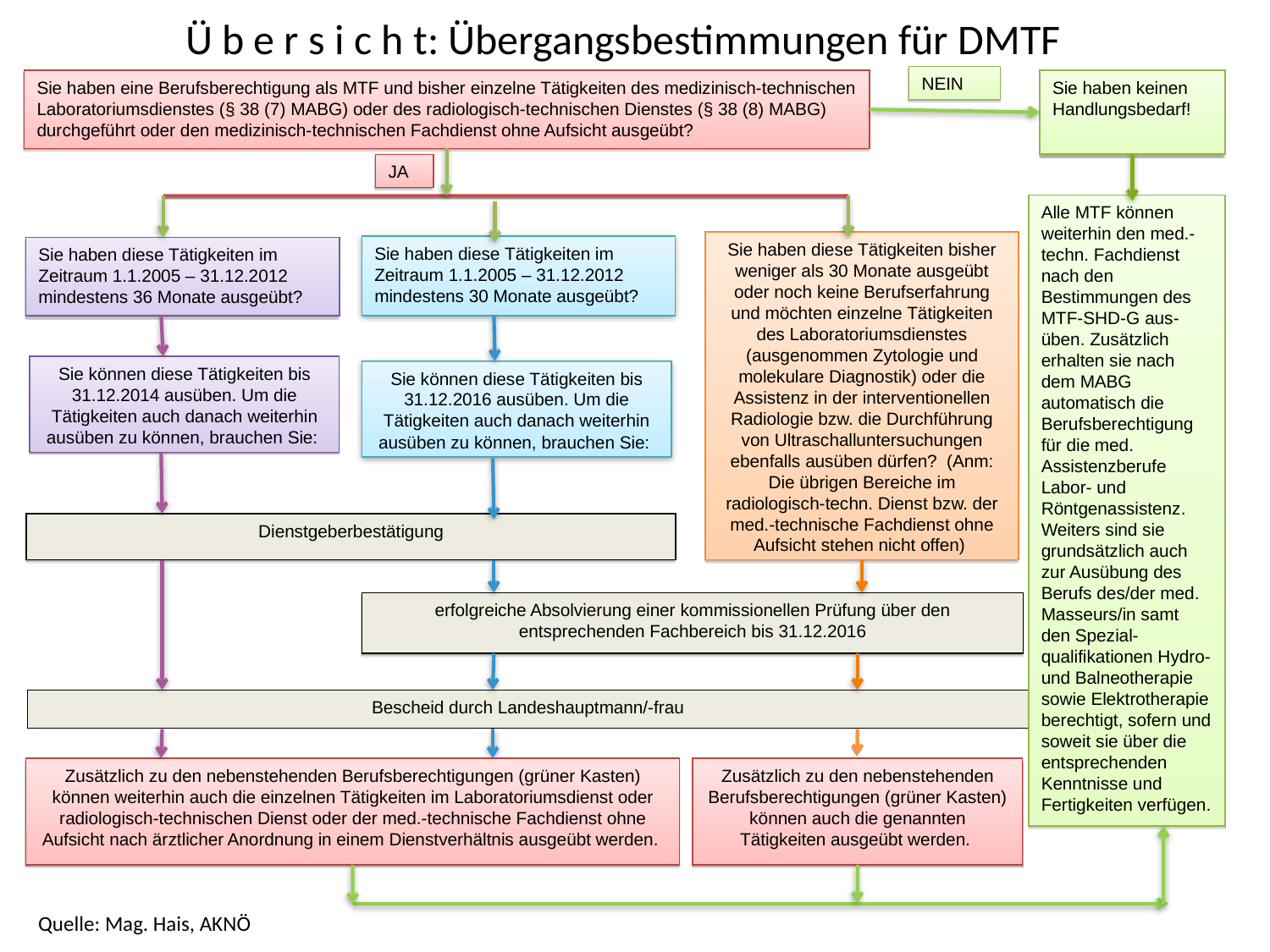

Ü b e r s i c h t: Übergangsbestimmungen für DMTF
NEIN
Sie haben eine Berufsberechtigung als MTF und bisher einzelne Tätigkeiten des medizinisch-technischen Laboratoriumsdienstes (§ 38 (7) MABG) oder des radiologisch-technischen Dienstes (§ 38 (8) MABG) durchgeführt oder den medizinisch-technischen Fachdienst ohne Aufsicht ausgeübt?
Sie haben keinen Handlungsbedarf!

JA
Alle MTF können weiterhin den med.-techn. Fachdienst nach den Bestimmungen des MTF-SHD-G aus-üben. Zusätzlich erhalten sie nach dem MABG automatisch die Berufsberechtigung für die med. Assistenzberufe Labor- und Röntgenassistenz.
Weiters sind sie grundsätzlich auch zur Ausübung des Berufs des/der med. Masseurs/in samt den Spezial-qualifikationen Hydro- und Balneotherapie sowie Elektrotherapie berechtigt, sofern und soweit sie über die entsprechenden Kenntnisse und Fertigkeiten verfügen.

Sie haben diese Tätigkeiten bisher weniger als 30 Monate ausgeübt oder noch keine Berufserfahrung und möchten einzelne Tätigkeiten des Laboratoriumsdienstes (ausgenommen Zytologie und molekulare Diagnostik) oder die Assistenz in der interventionellen Radiologie bzw. die Durchführung von Ultraschalluntersuchungen ebenfalls ausüben dürfen?  (Anm: Die übrigen Bereiche im radiologisch-techn. Dienst bzw. der med.-technische Fachdienst ohne Aufsicht stehen nicht offen)

Sie haben diese Tätigkeiten im Zeitraum 1.1.2005 – 31.12.2012 mindestens 30 Monate ausgeübt?
Sie haben diese Tätigkeiten im Zeitraum 1.1.2005 – 31.12.2012 mindestens 36 Monate ausgeübt?
Sie können diese Tätigkeiten bis 31.12.2014 ausüben. Um die Tätigkeiten auch danach weiterhin ausüben zu können, brauchen Sie:
Sie können diese Tätigkeiten bis 31.12.2016 ausüben. Um die Tätigkeiten auch danach weiterhin ausüben zu können, brauchen Sie:
Dienstgeberbestätigung

erfolgreiche Absolvierung einer kommissionellen Prüfung über den entsprechenden Fachbereich bis 31.12.2016
Bescheid durch Landeshauptmann/-frau

Zusätzlich zu den nebenstehenden Berufsberechtigungen (grüner Kasten) können auch die genannten Tätigkeiten ausgeübt werden.
Zusätzlich zu den nebenstehenden Berufsberechtigungen (grüner Kasten) können weiterhin auch die einzelnen Tätigkeiten im Laboratoriumsdienst oder radiologisch-technischen Dienst oder der med.-technische Fachdienst ohne Aufsicht nach ärztlicher Anordnung in einem Dienstverhältnis ausgeübt werden.
Quelle: Mag. Hais, AKNÖ